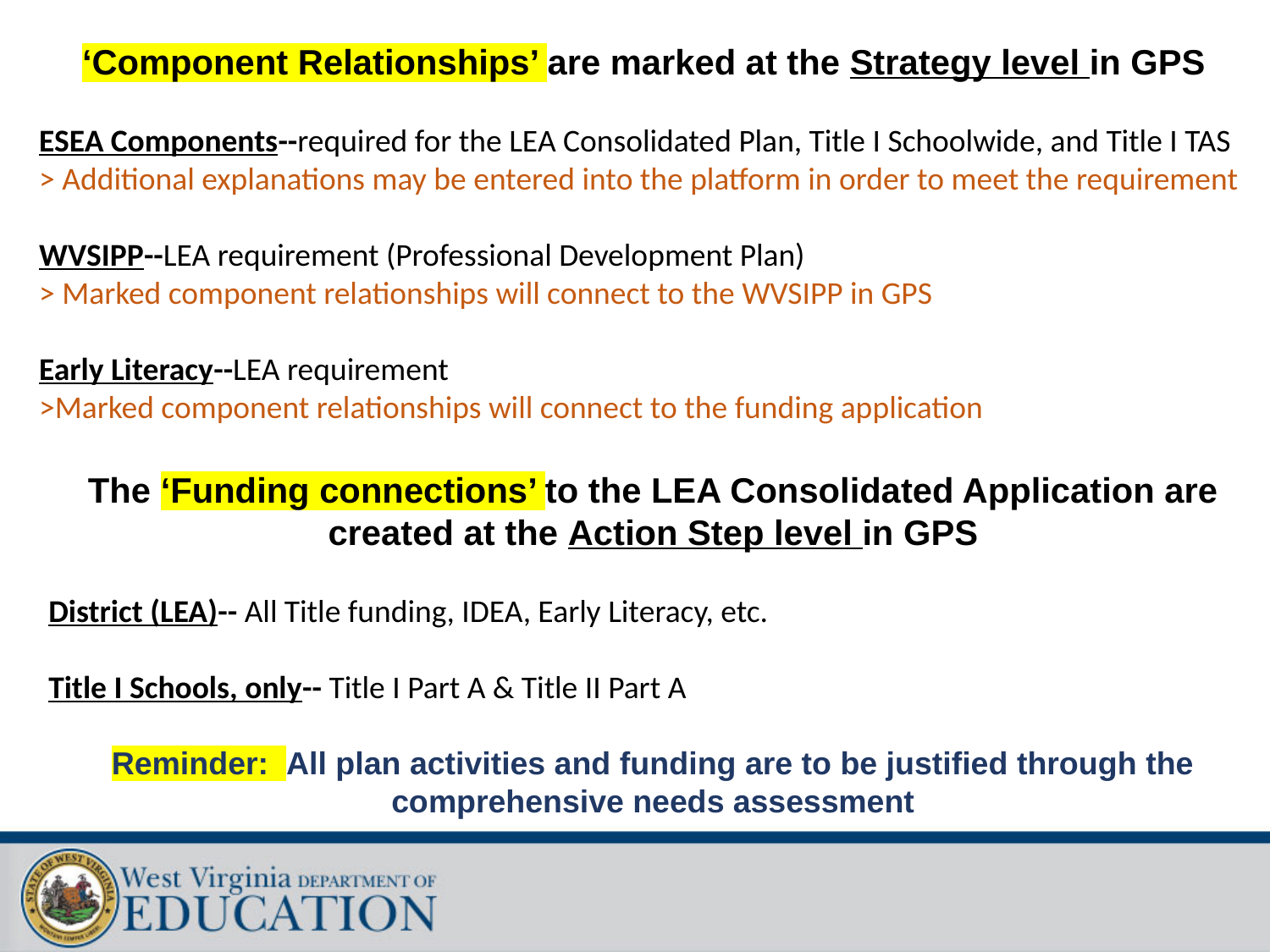

‘Component Relationships’ are marked at the Strategy level in GPS

ESEA Components--required for the LEA Consolidated Plan, Title I Schoolwide, and Title I TAS
> Additional explanations may be entered into the platform in order to meet the requirement

WVSIPP--LEA requirement (Professional Development Plan)
> Marked component relationships will connect to the WVSIPP in GPS

Early Literacy--LEA requirement
>Marked component relationships will connect to the funding application
The ‘Funding connections’ to the LEA Consolidated Application are created at the Action Step level in GPS

District (LEA)-- All Title funding, IDEA, Early Literacy, etc.

Title I Schools, only-- Title I Part A & Title II Part A

Reminder:  All plan activities and funding are to be justified through the comprehensive needs assessment